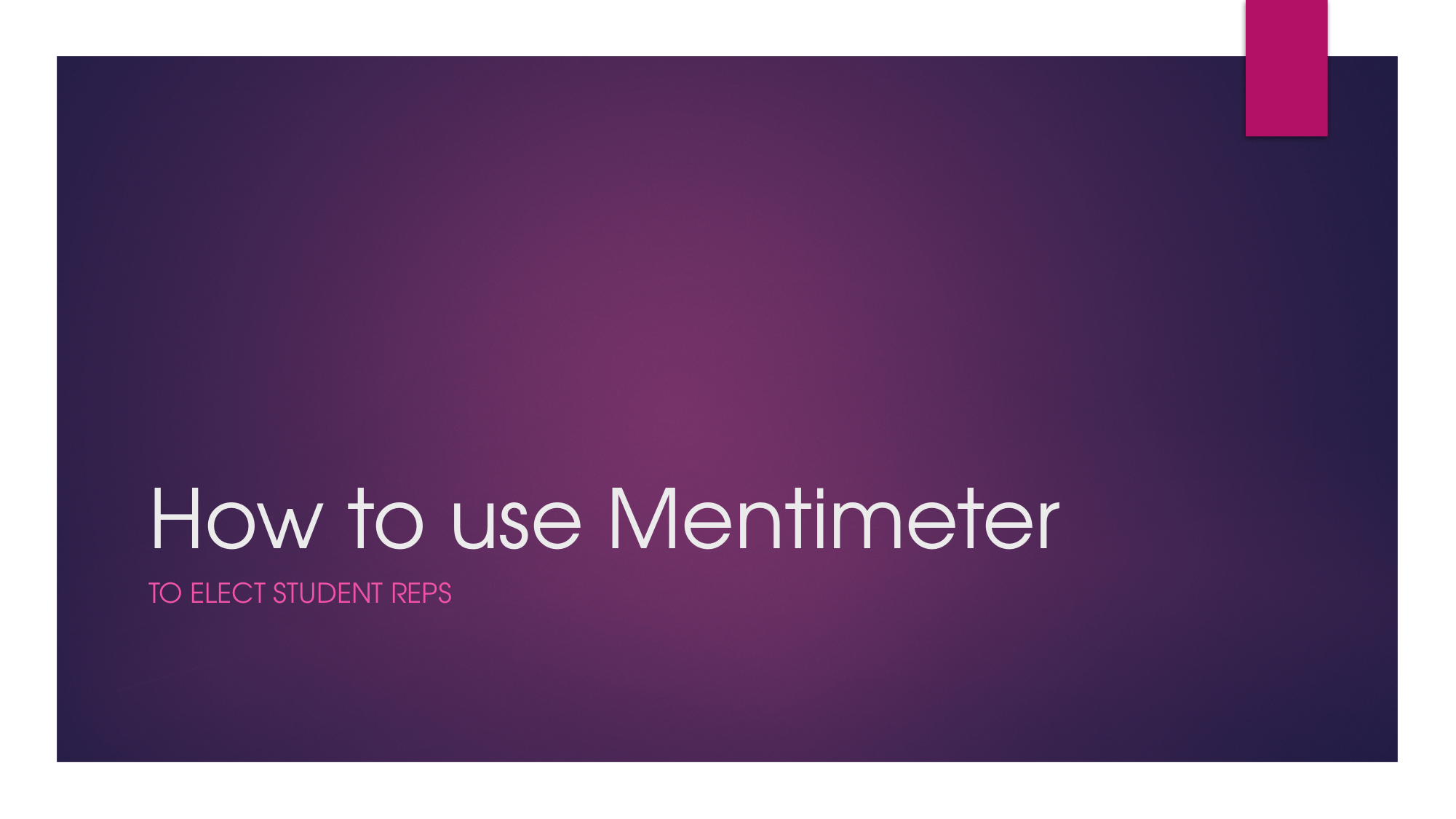

# How to use Mentimeter
To elect Student Reps